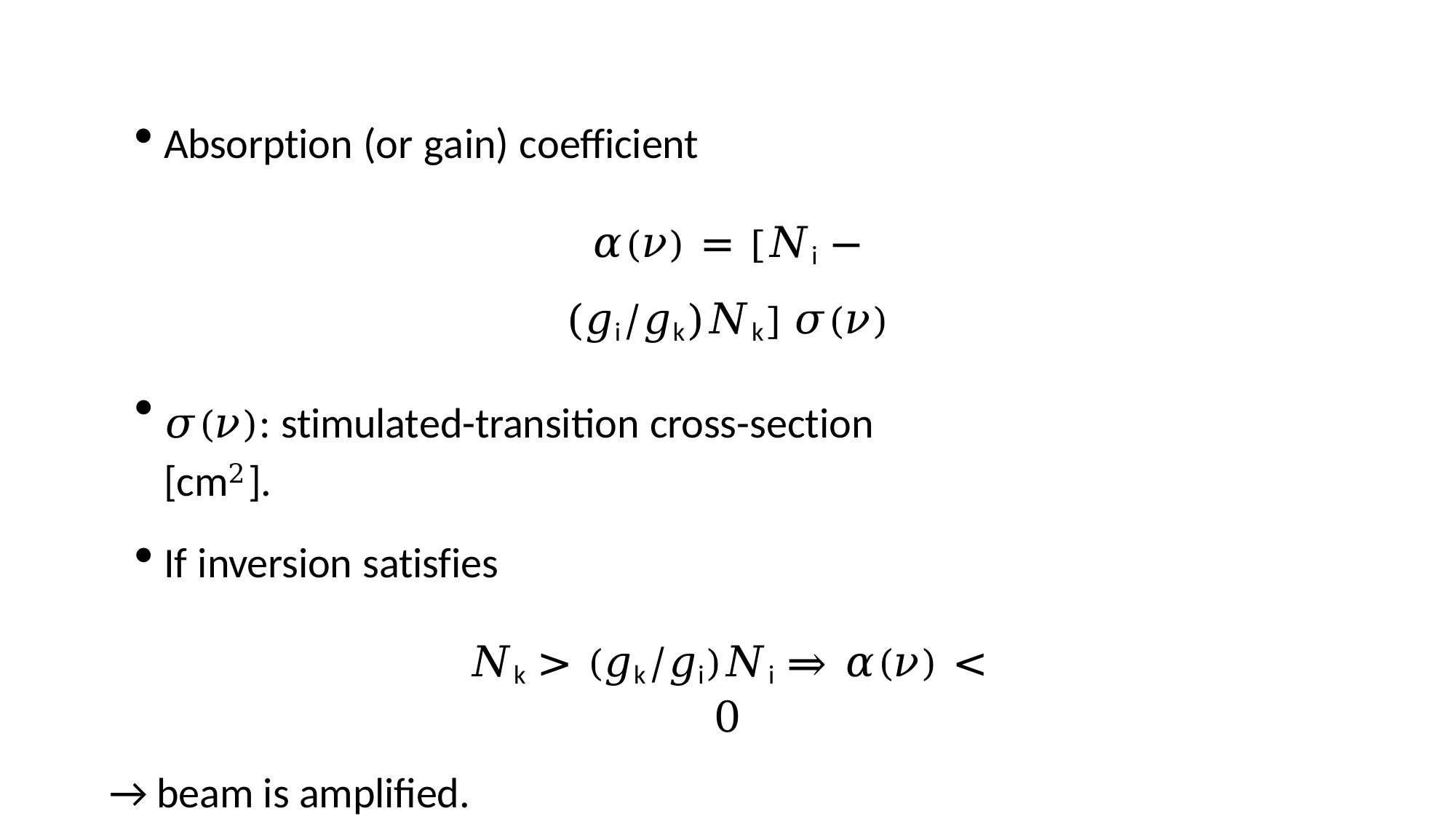

Absorption (or gain) coefficient
𝛼(𝜈) = [𝑁i  − (𝑔i/𝑔k)𝑁k] 𝜎(𝜈)
𝜎(𝜈): stimulated-transition cross-section [cm2].
If inversion satisfies
𝑁k  > (𝑔k/𝑔i)𝑁i  ⇒ 𝛼(𝜈) < 0
→ beam is amplified.
---